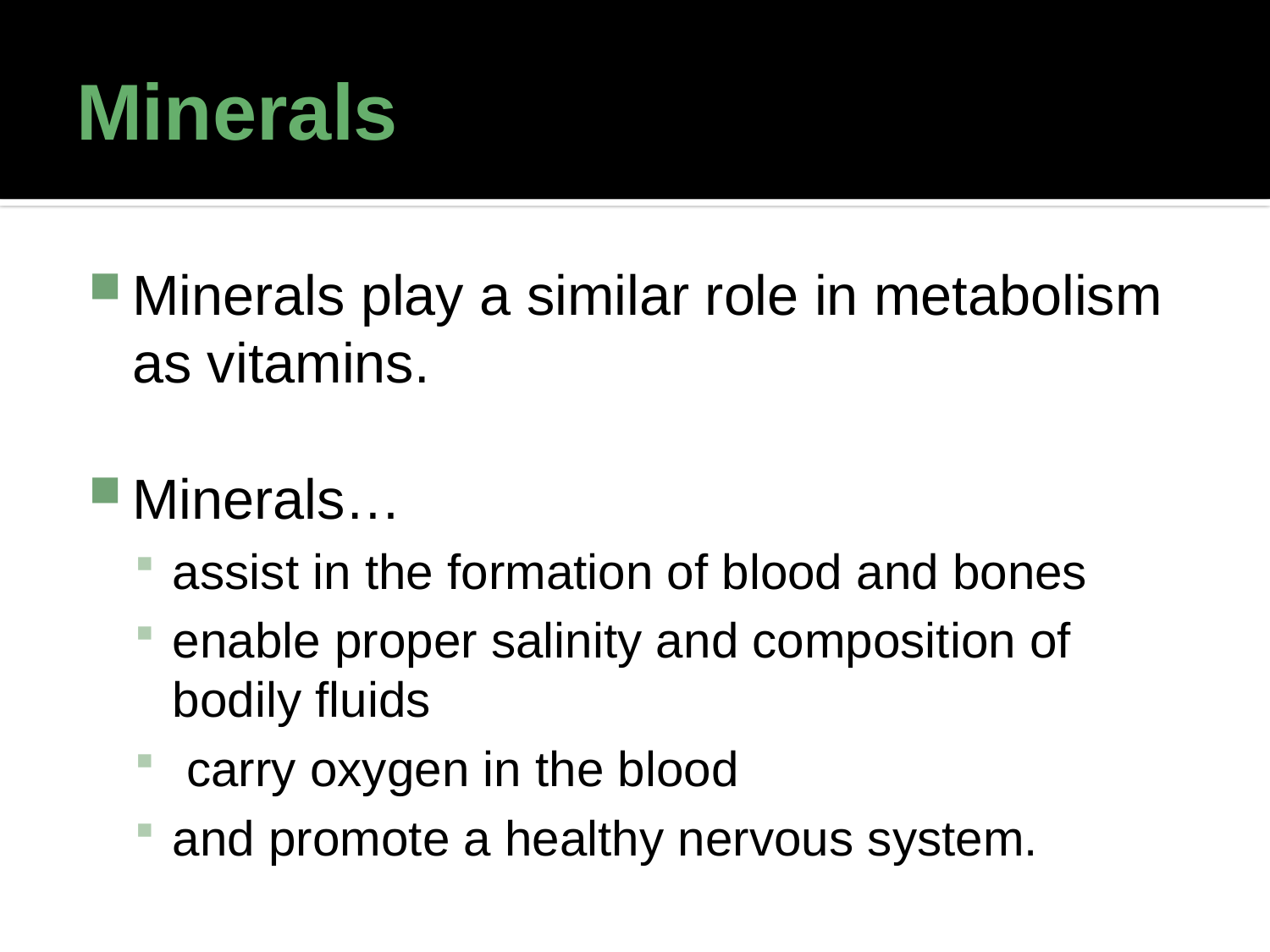

# Minerals
Minerals play a similar role in metabolism as vitamins.

Minerals…
assist in the formation of blood and bones
enable proper salinity and composition of bodily fluids
 carry oxygen in the blood
and promote a healthy nervous system.